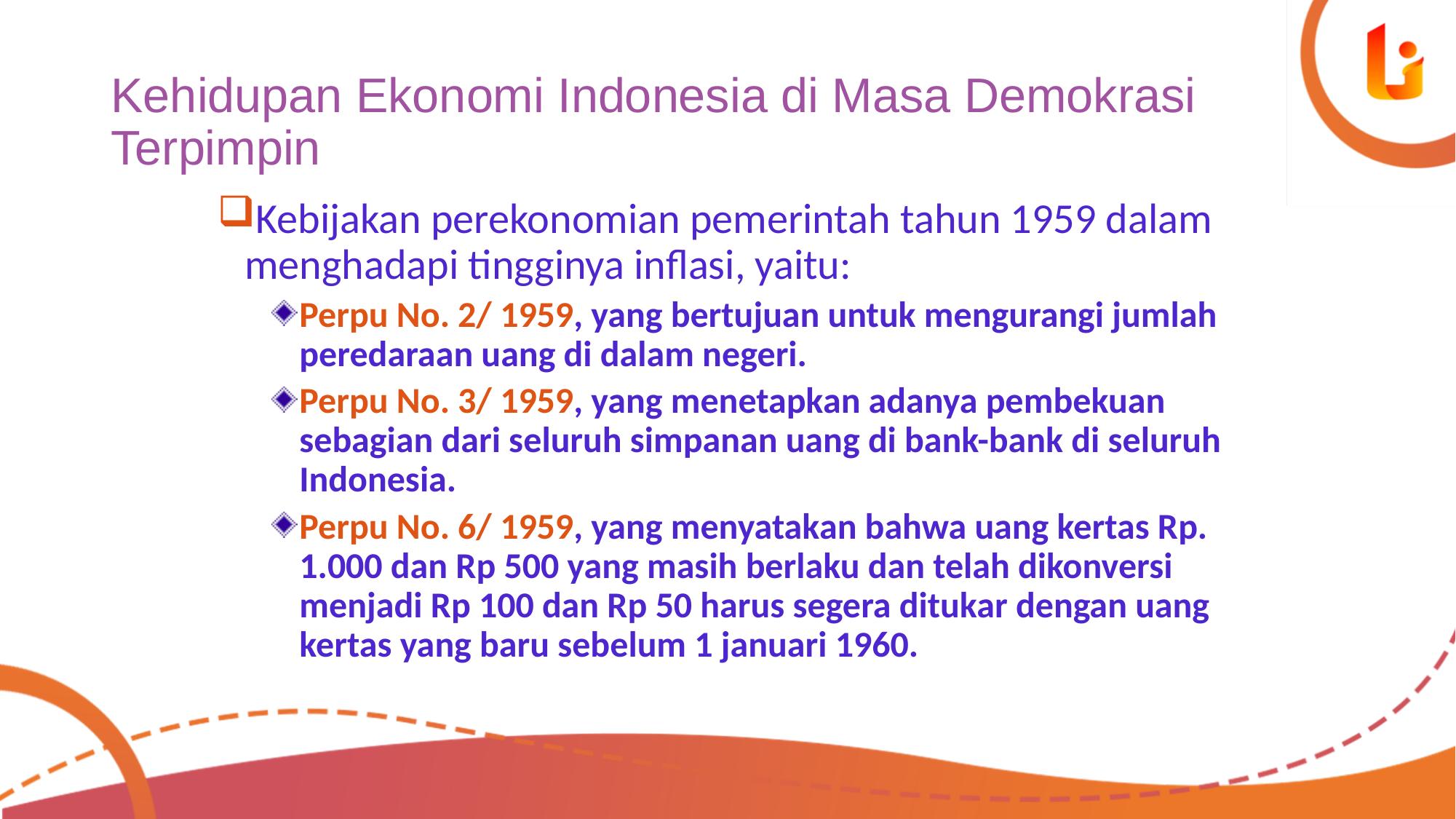

# Kehidupan Ekonomi Indonesia di Masa Demokrasi Terpimpin
Kebijakan perekonomian pemerintah tahun 1959 dalam menghadapi tingginya inflasi, yaitu:
Perpu No. 2/ 1959, yang bertujuan untuk mengurangi jumlah peredaraan uang di dalam negeri.
Perpu No. 3/ 1959, yang menetapkan adanya pembekuan sebagian dari seluruh simpanan uang di bank-bank di seluruh Indonesia.
Perpu No. 6/ 1959, yang menyatakan bahwa uang kertas Rp. 1.000 dan Rp 500 yang masih berlaku dan telah dikonversi menjadi Rp 100 dan Rp 50 harus segera ditukar dengan uang kertas yang baru sebelum 1 januari 1960.